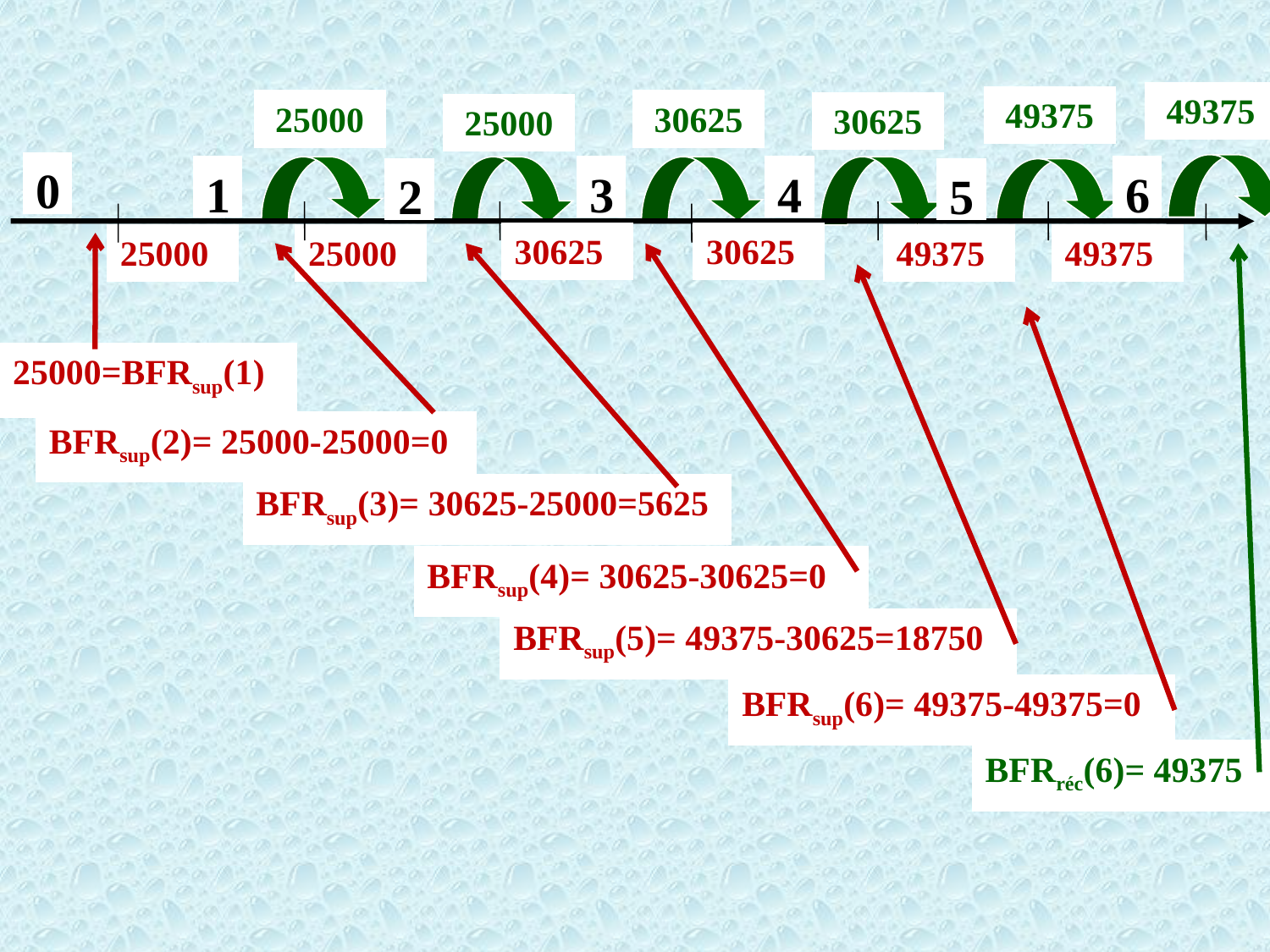

49375
49375
25000
30625
30625
25000
0
1
3
4
6
2
5
30625
30625
25000
25000
49375
49375
25000=BFRsup(1)
BFRsup(2)= 25000-25000=0
BFRsup(3)= 30625-25000=5625
BFRsup(4)= 30625-30625=0
BFRsup(5)= 49375-30625=18750
BFRsup(6)= 49375-49375=0

BFRréc(6)= 49375